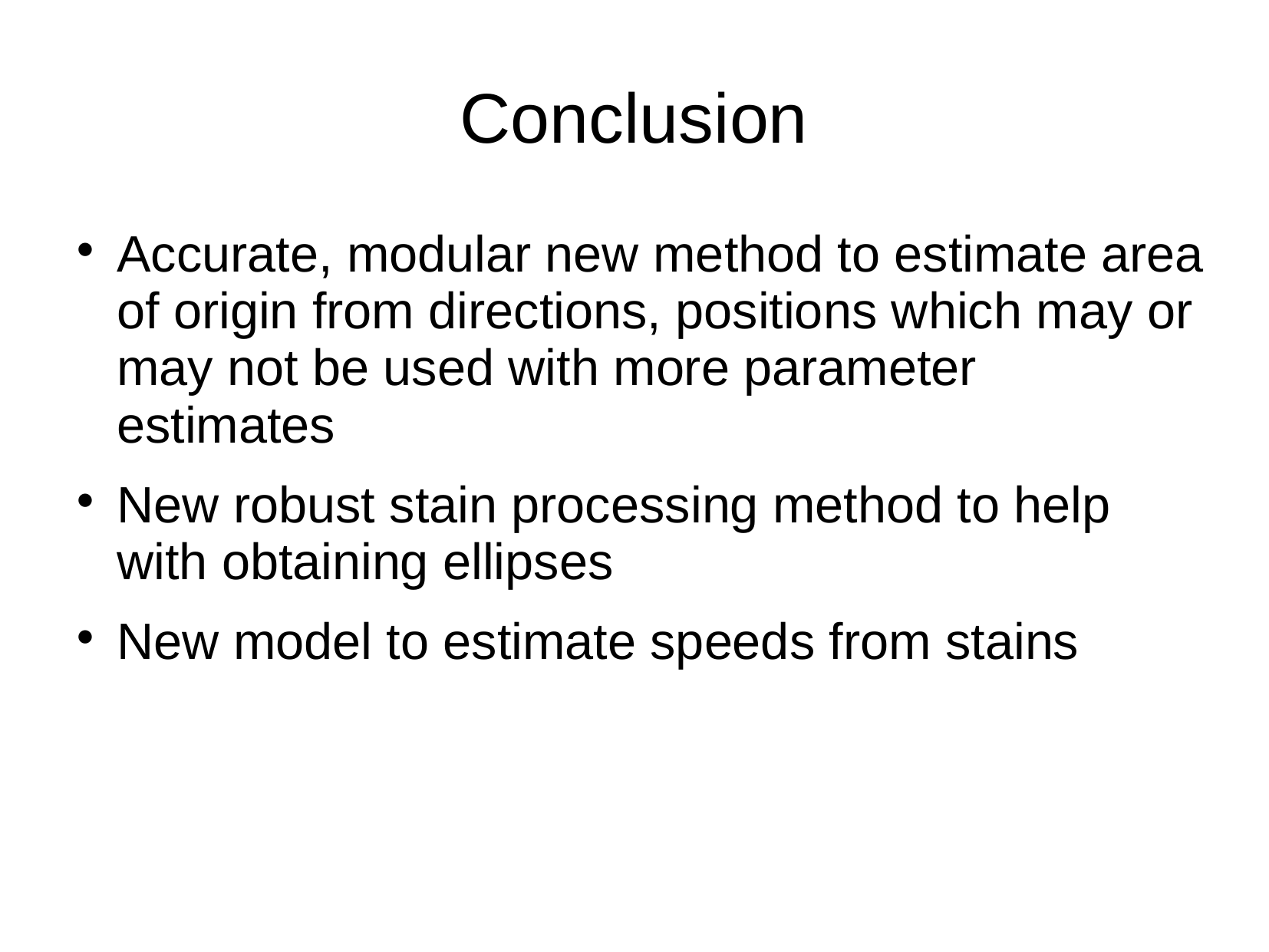

Conclusion
Accurate, modular new method to estimate area of origin from directions, positions which may or may not be used with more parameter estimates
New robust stain processing method to help with obtaining ellipses
New model to estimate speeds from stains